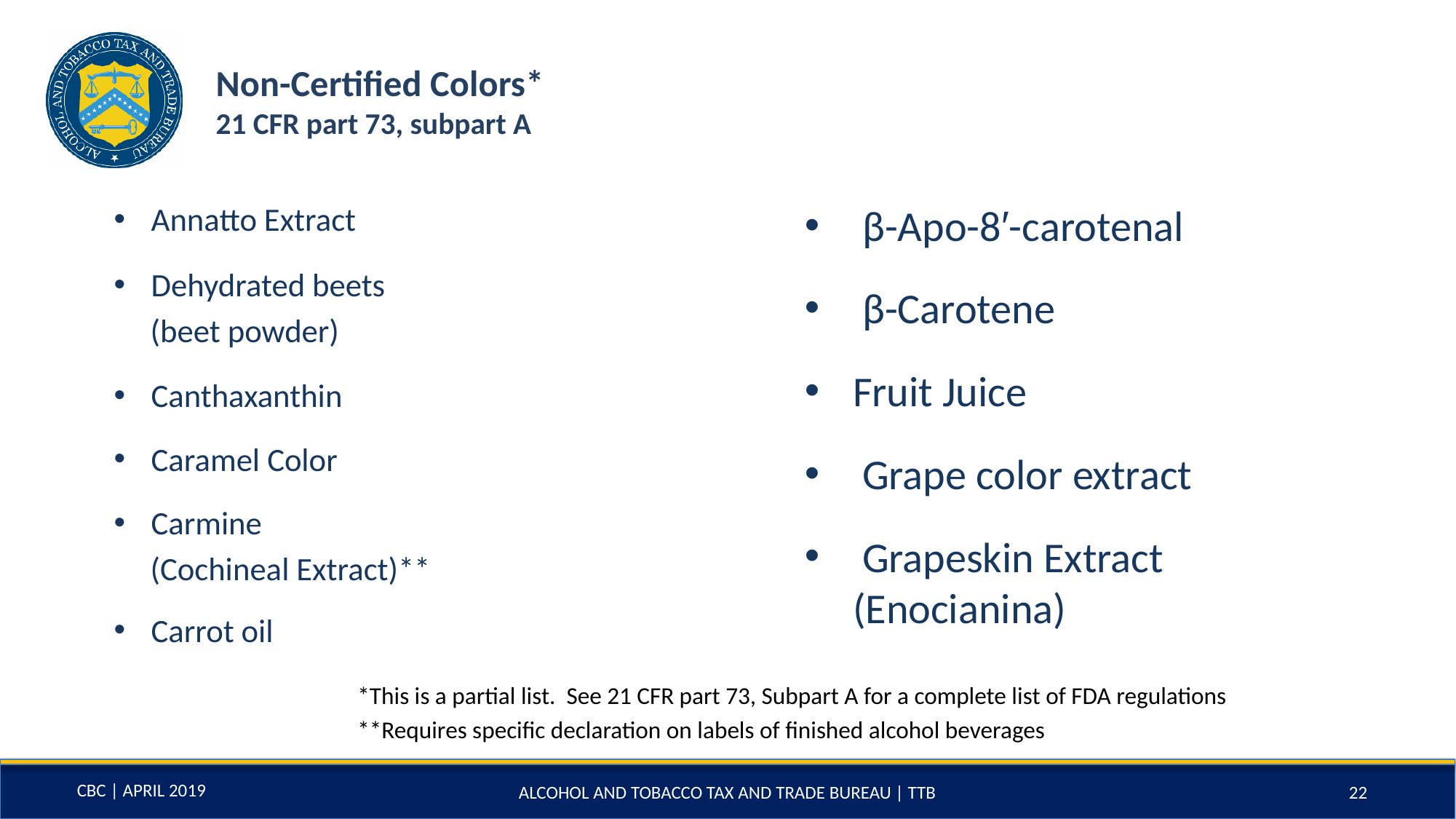

# Non-Certified Colors* 21 CFR part 73, subpart A
 β-Apo-8′-carotenal

 β-Carotene

Fruit Juice

 Grape color extract

 Grapeskin Extract (Enocianina)

Annatto Extract

Dehydrated beets
     (beet powder)

Canthaxanthin

Caramel Color

Carmine
     (Cochineal Extract)**

Carrot oil

*This is a partial list.  See 21 CFR part 73, Subpart A for a complete list of FDA regulations
**Requires specific declaration on labels of finished alcohol beverages
ALCOHOL AND TOBACCO TAX AND TRADE BUREAU | TTB
22